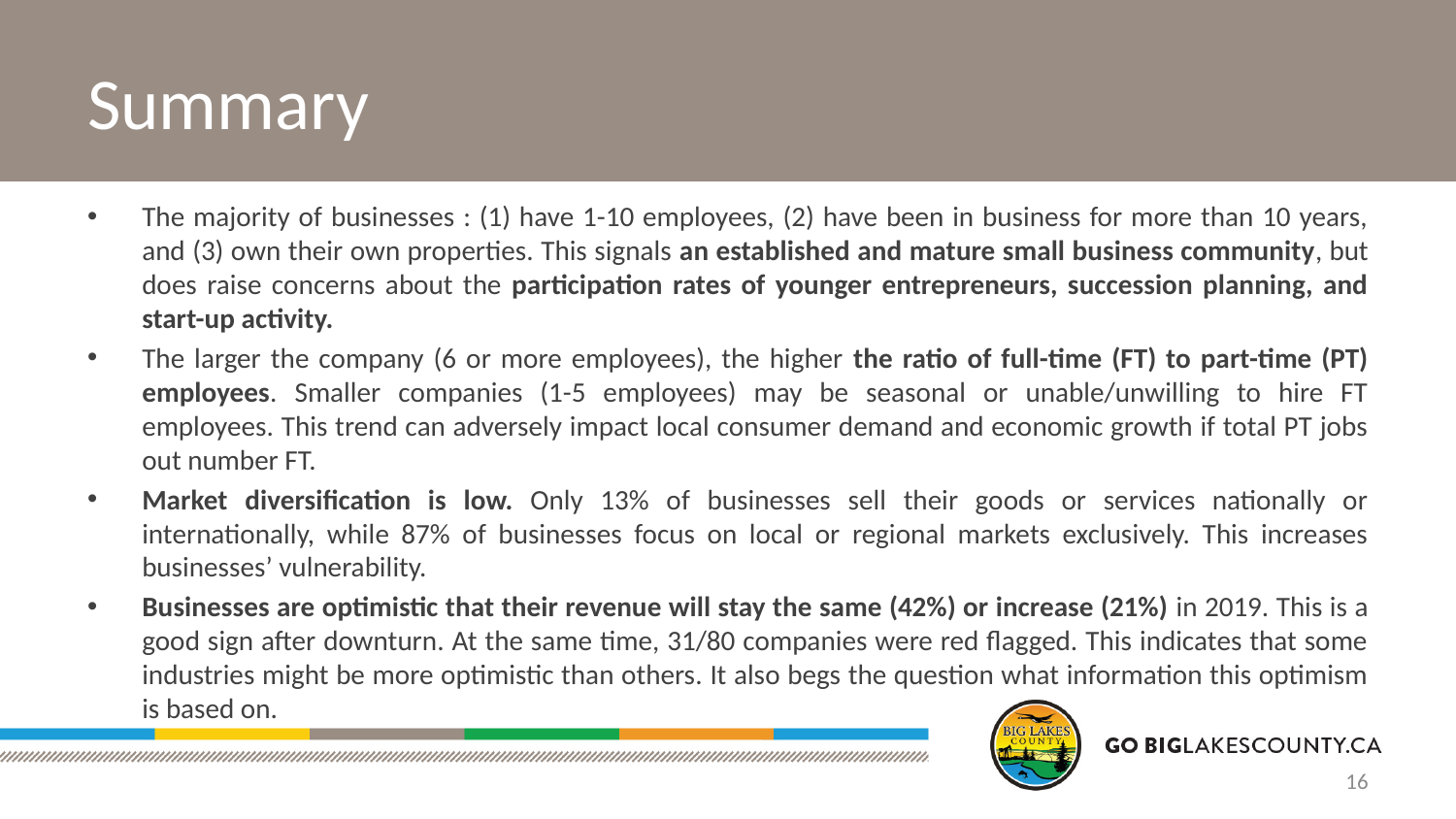

# Summary
The majority of businesses : (1) have 1-10 employees, (2) have been in business for more than 10 years, and (3) own their own properties. This signals an established and mature small business community, but does raise concerns about the participation rates of younger entrepreneurs, succession planning, and start-up activity.
The larger the company (6 or more employees), the higher the ratio of full-time (FT) to part-time (PT) employees. Smaller companies (1-5 employees) may be seasonal or unable/unwilling to hire FT employees. This trend can adversely impact local consumer demand and economic growth if total PT jobs out number FT.
Market diversification is low. Only 13% of businesses sell their goods or services nationally or internationally, while 87% of businesses focus on local or regional markets exclusively. This increases businesses’ vulnerability.
Businesses are optimistic that their revenue will stay the same (42%) or increase (21%) in 2019. This is a good sign after downturn. At the same time, 31/80 companies were red flagged. This indicates that some industries might be more optimistic than others. It also begs the question what information this optimism is based on.

16